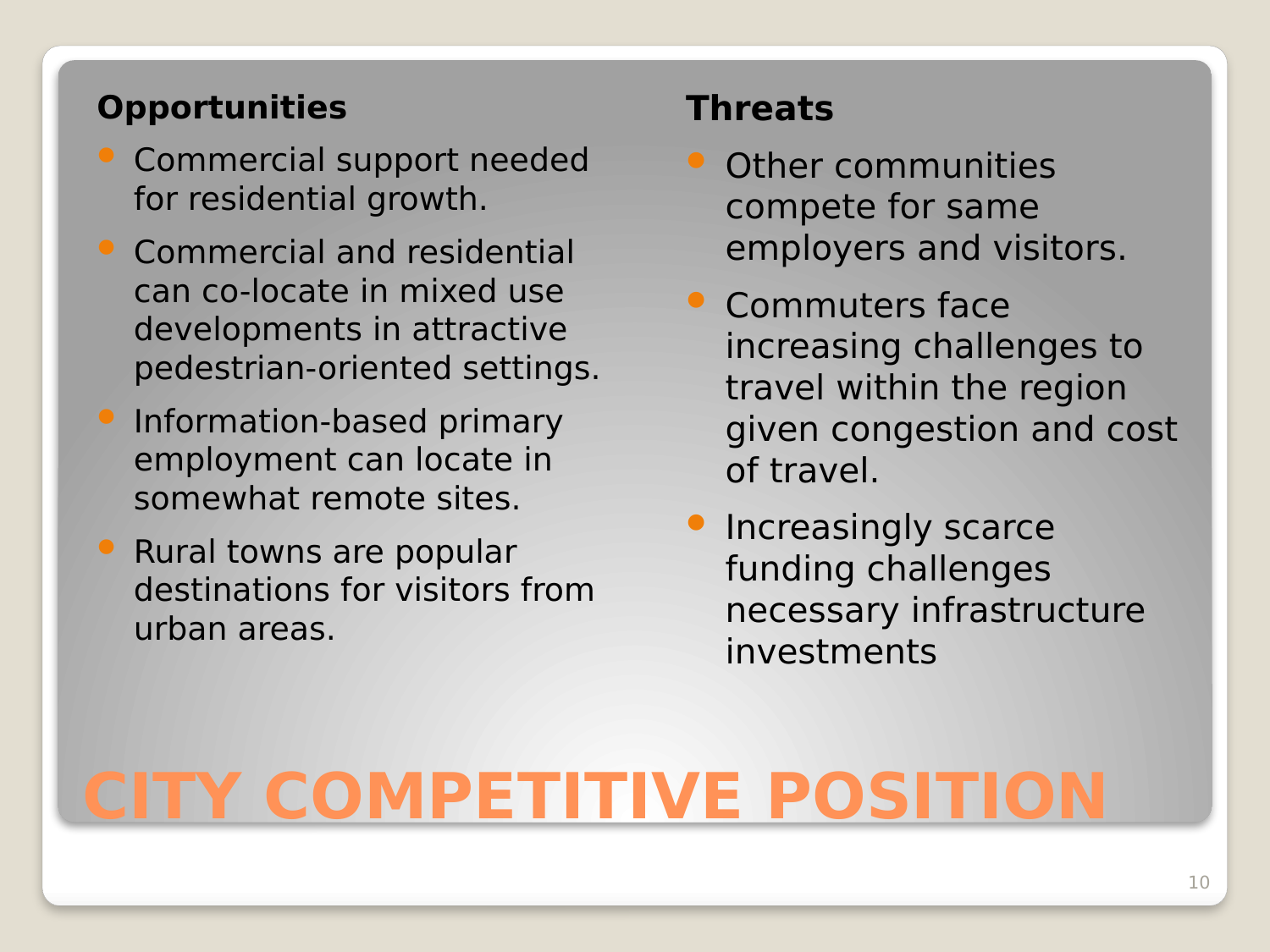

Opportunities
Commercial support needed for residential growth.
Commercial and residential can co-locate in mixed use developments in attractive pedestrian-oriented settings.
Information-based primary employment can locate in somewhat remote sites.
Rural towns are popular destinations for visitors from urban areas.
Threats
Other communities compete for same employers and visitors.
Commuters face increasing challenges to travel within the region given congestion and cost of travel.
Increasingly scarce funding challenges necessary infrastructure investments

# City Competitive Position
10